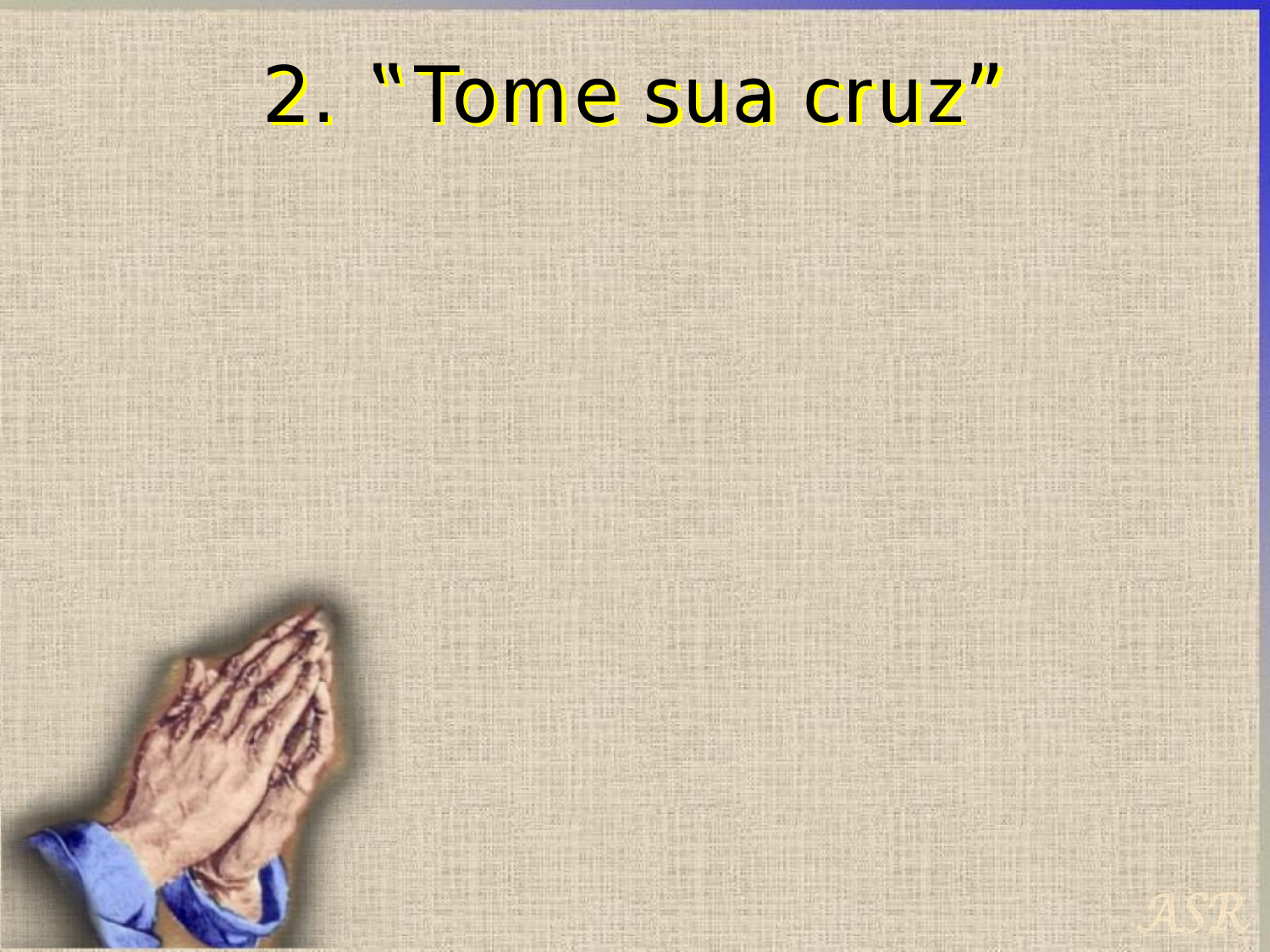

# 2.  “Tome sua cruz”
Aceitar todas as responsabilidades, riscos que implica ter a fé de Jesus
A entrega total da vida cria um compromisso de amor.
				“Se não há cruz, não há 				coroa. A fim de ter uma fé 			vigorosa, devemos passar  				por diversas provas.”
				(Pr. Shubert).